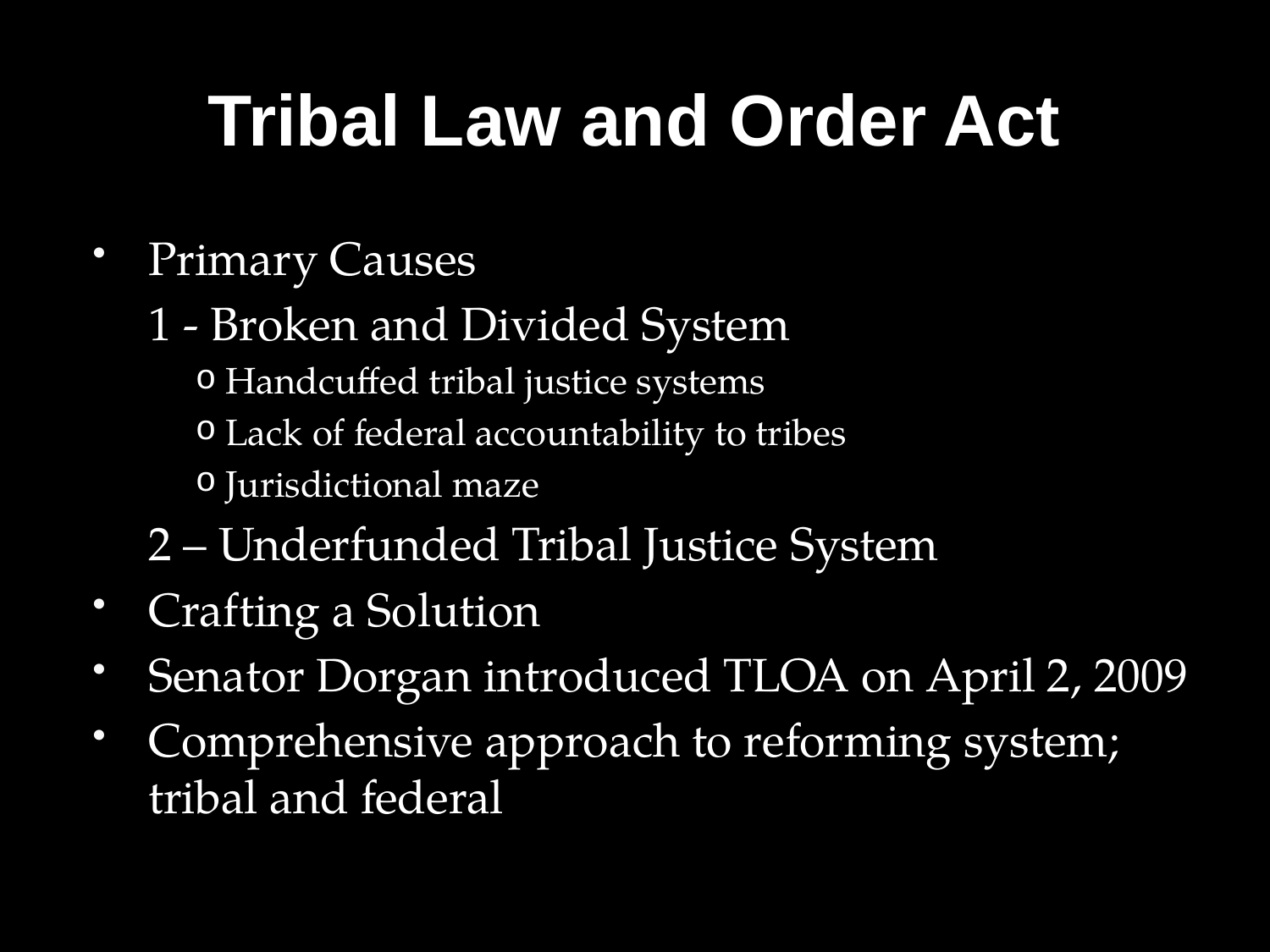

# Tribal Law and Order Act
Primary Causes
	1 - Broken and Divided System
Handcuffed tribal justice systems
Lack of federal accountability to tribes
Jurisdictional maze
	2 – Underfunded Tribal Justice System
Crafting a Solution
Senator Dorgan introduced TLOA on April 2, 2009
Comprehensive approach to reforming system; tribal and federal